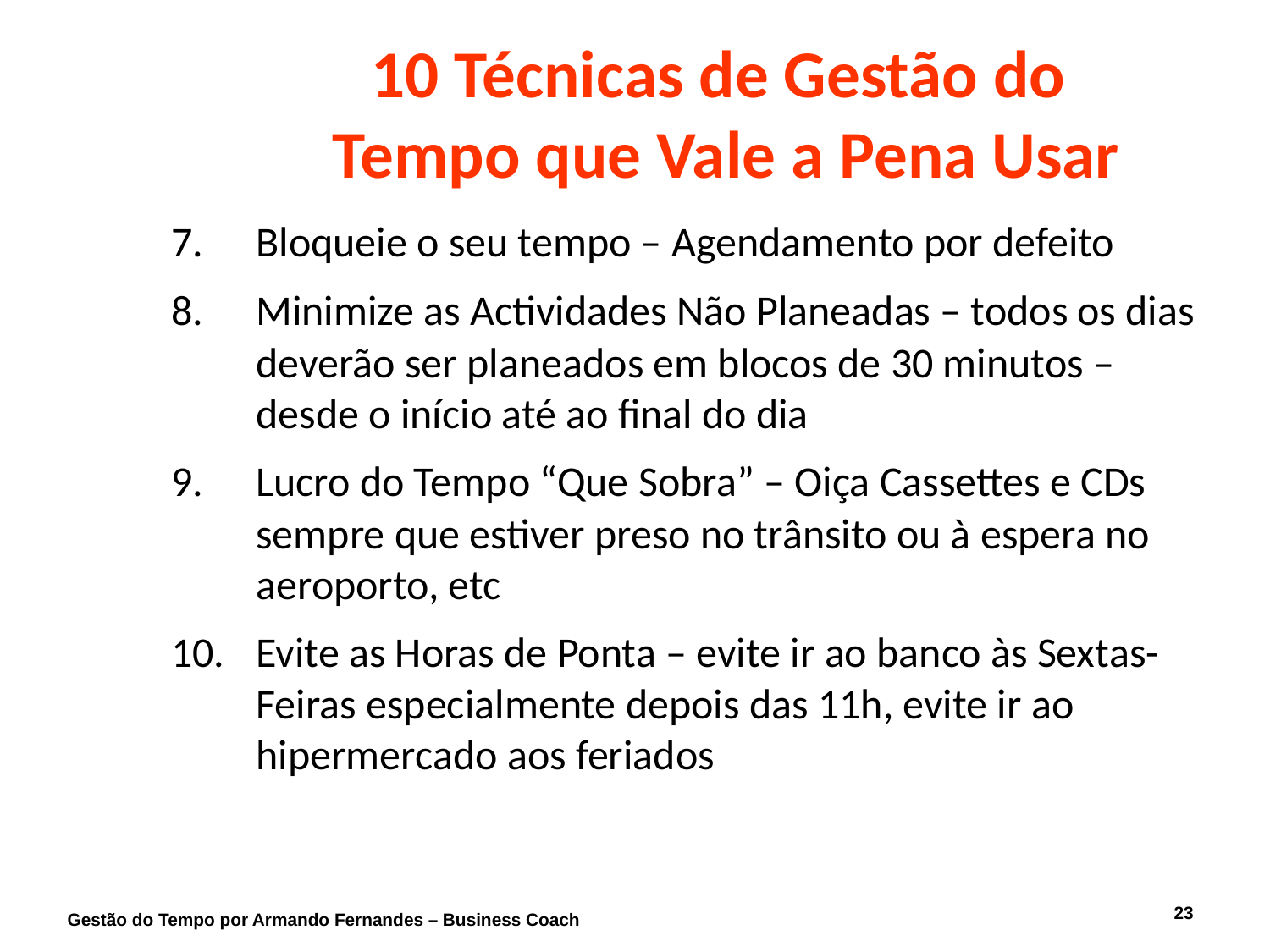

# 10 Técnicas de Gestão do Tempo que Vale a Pena Usar
7. 	Bloqueie o seu tempo – Agendamento por defeito
8. 	Minimize as Actividades Não Planeadas – todos os dias deverão ser planeados em blocos de 30 minutos – desde o início até ao final do dia
9. 	Lucro do Tempo “Que Sobra” – Oiça Cassettes e CDs sempre que estiver preso no trânsito ou à espera no aeroporto, etc
10. 	Evite as Horas de Ponta – evite ir ao banco às Sextas-Feiras especialmente depois das 11h, evite ir ao hipermercado aos feriados
23
Gestão do Tempo por Armando Fernandes – Business Coach